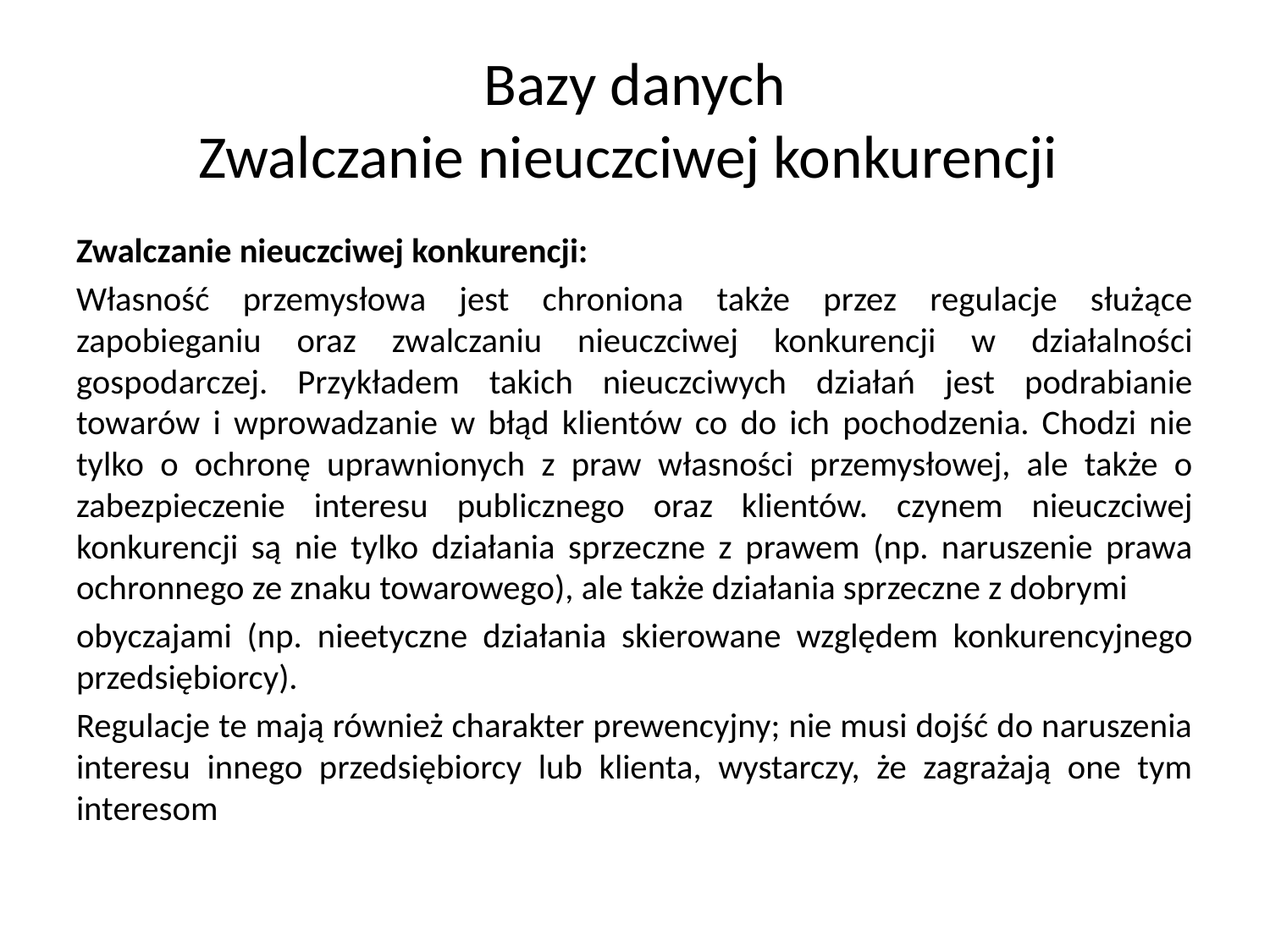

# Bazy danych Zwalczanie nieuczciwej konkurencji
Zwalczanie nieuczciwej konkurencji:
Własność przemysłowa jest chroniona także przez regulacje służące zapobieganiu oraz zwalczaniu nieuczciwej konkurencji w działalności gospodarczej. Przykładem takich nieuczciwych działań jest podrabianie towarów i wprowadzanie w błąd klientów co do ich pochodzenia. Chodzi nie tylko o ochronę uprawnionych z praw własności przemysłowej, ale także o zabezpieczenie interesu publicznego oraz klientów. czynem nieuczciwej konkurencji są nie tylko działania sprzeczne z prawem (np. naruszenie prawa ochronnego ze znaku towarowego), ale także działania sprzeczne z dobrymi
obyczajami (np. nieetyczne działania skierowane względem konkurencyjnego przedsiębiorcy).
Regulacje te mają również charakter prewencyjny; nie musi dojść do naruszenia interesu innego przedsiębiorcy lub klienta, wystarczy, że zagrażają one tym interesom